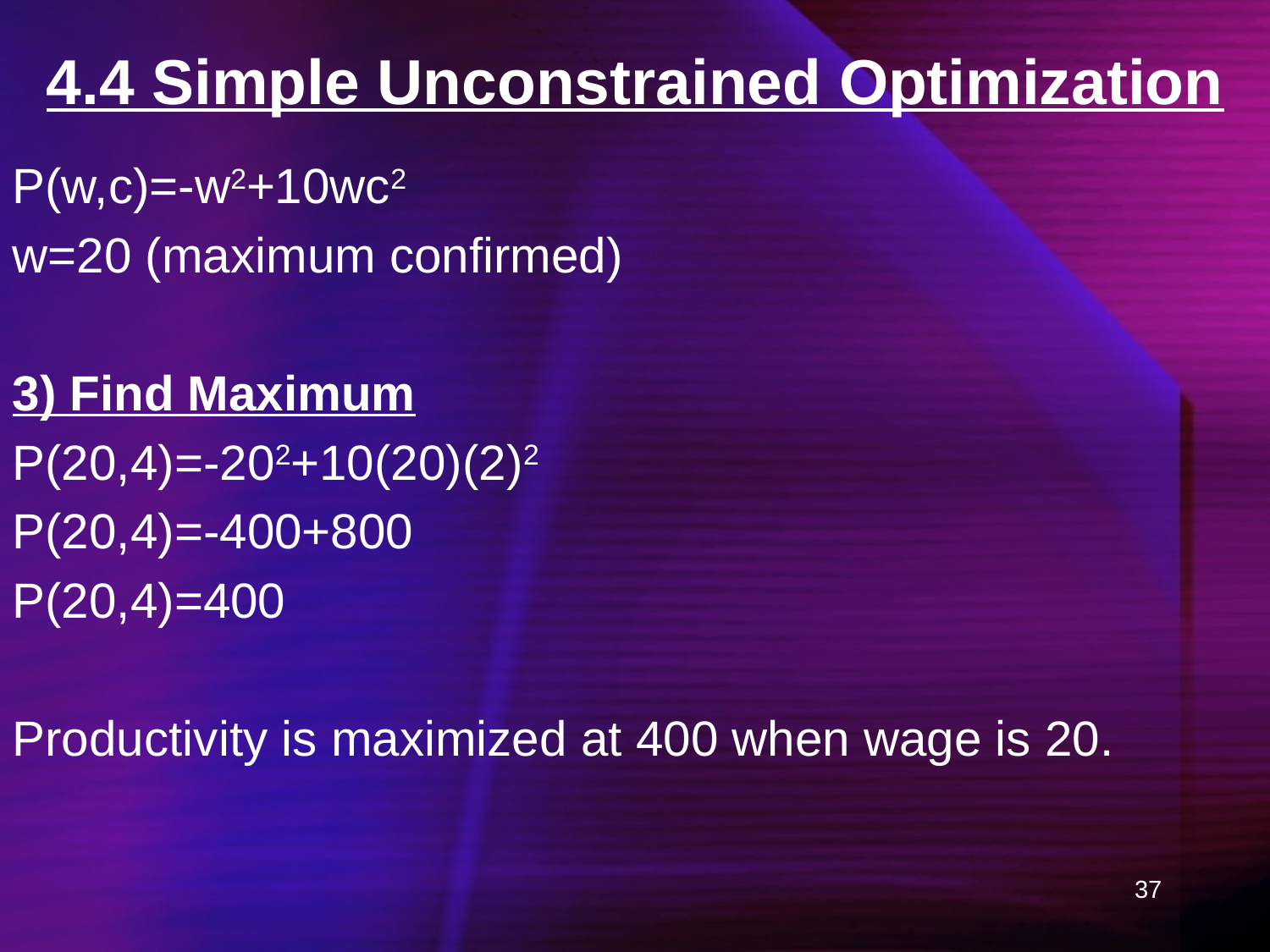

# 4.4 Simple Unconstrained Optimization
P(w,c)=-w2+10wc2
w=20 (maximum confirmed)

3) Find Maximum
P(20,4)=-202+10(20)(2)2
P(20,4)=-400+800
P(20,4)=400

Productivity is maximized at 400 when wage is 20.

37